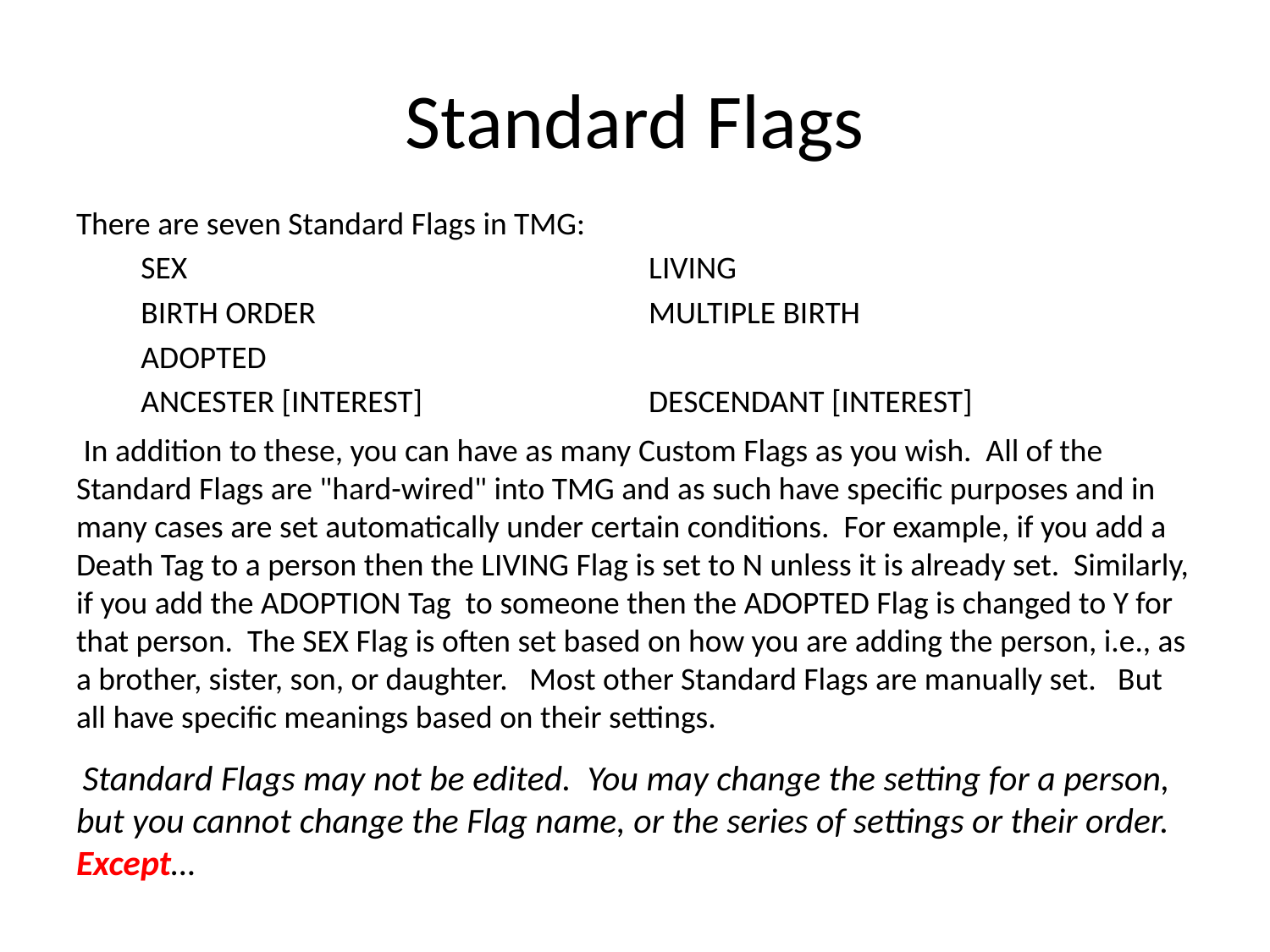

# Standard Flags
There are seven Standard Flags in TMG:
         SEX				         LIVING
         BIRTH ORDER			         MULTIPLE BIRTH
         ADOPTED
         ANCESTER [INTEREST]		         DESCENDANT [INTEREST]
 In addition to these, you can have as many Custom Flags as you wish.  All of the Standard Flags are "hard-wired" into TMG and as such have specific purposes and in many cases are set automatically under certain conditions.  For example, if you add a Death Tag to a person then the LIVING Flag is set to N unless it is already set.  Similarly, if you add the ADOPTION Tag  to someone then the ADOPTED Flag is changed to Y for that person.  The SEX Flag is often set based on how you are adding the person, i.e., as a brother, sister, son, or daughter.   Most other Standard Flags are manually set.   But all have specific meanings based on their settings.
 Standard Flags may not be edited.  You may change the setting for a person, but you cannot change the Flag name, or the series of settings or their order. Except…